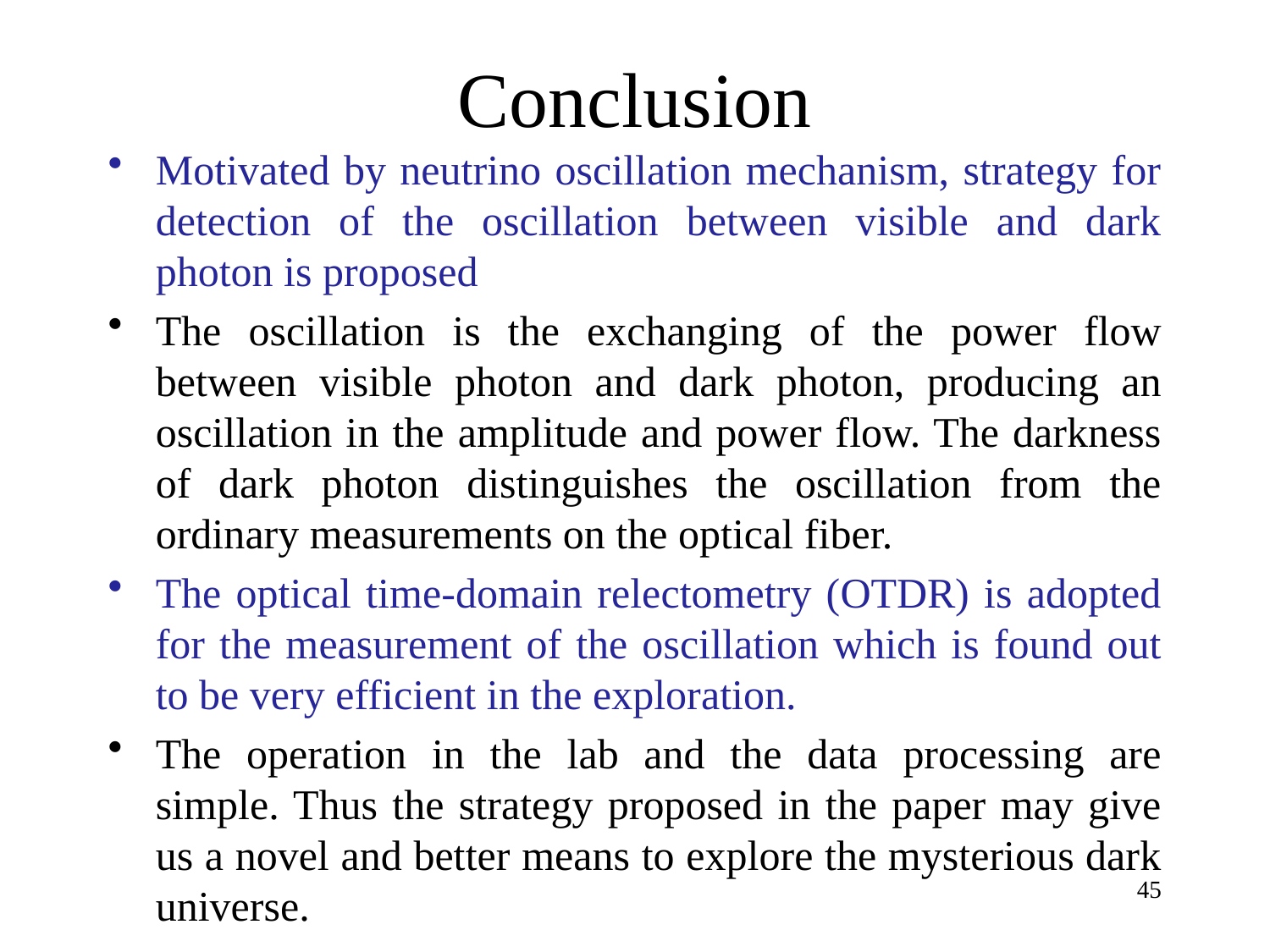

# Conclusion
Motivated by neutrino oscillation mechanism, strategy for detection of the oscillation between visible and dark photon is proposed
The oscillation is the exchanging of the power flow between visible photon and dark photon, producing an oscillation in the amplitude and power flow. The darkness of dark photon distinguishes the oscillation from the ordinary measurements on the optical fiber.
The optical time-domain relectometry (OTDR) is adopted for the measurement of the oscillation which is found out to be very efficient in the exploration.
The operation in the lab and the data processing are simple. Thus the strategy proposed in the paper may give us a novel and better means to explore the mysterious dark universe.
45